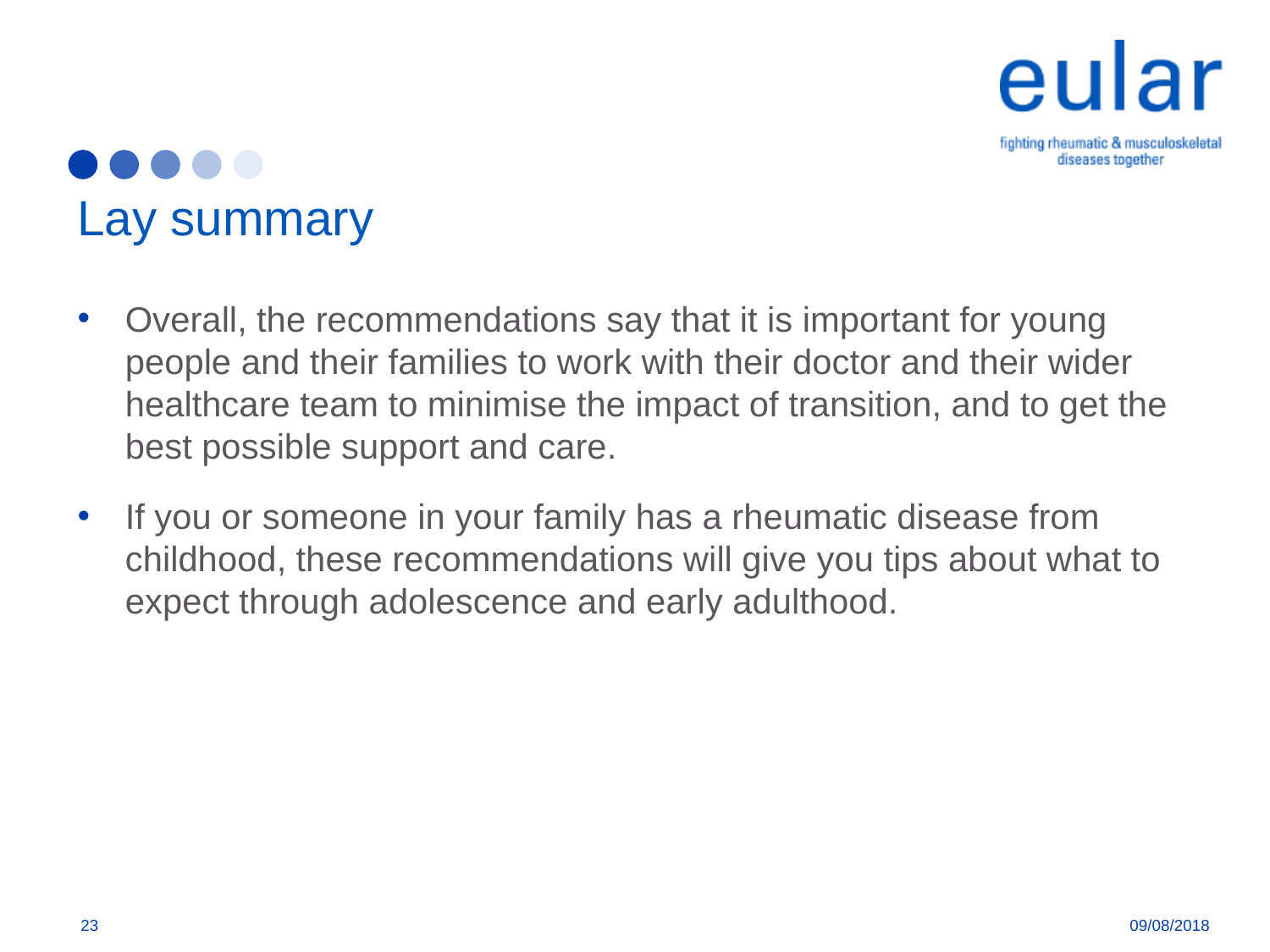

# Lay summary
Overall, the recommendations say that it is important for young people and their families to work with their doctor and their wider healthcare team to minimise the impact of transition, and to get the best possible support and care.
If you or someone in your family has a rheumatic disease from childhood, these recommendations will give you tips about what to expect through adolescence and early adulthood.
23
09/08/2018